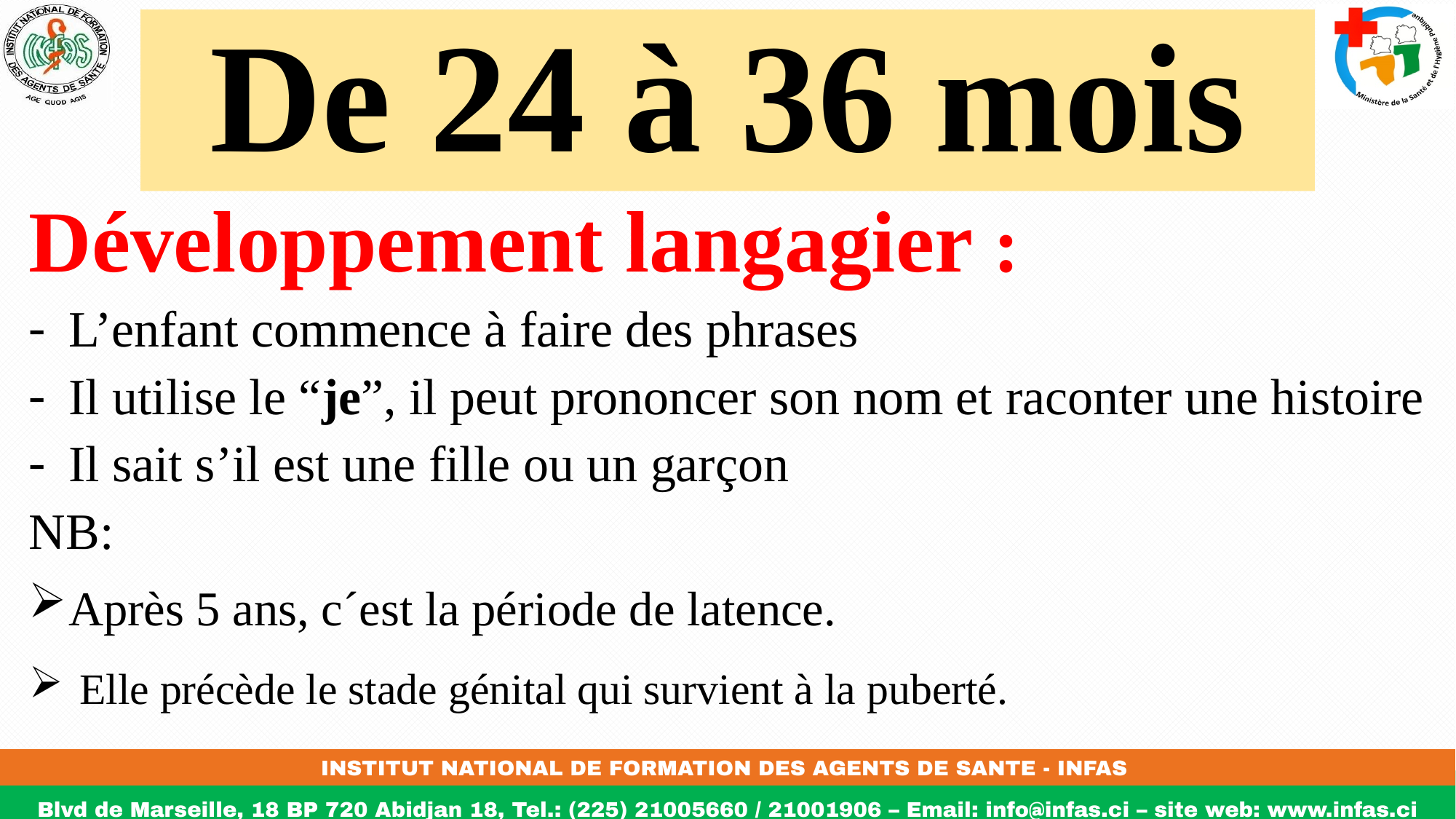

# De 24 à 36 mois
Développement langagier :
L’enfant commence à faire des phrases
Il utilise le “je”, il peut prononcer son nom et raconter une histoire
Il sait s’il est une fille ou un garçon
NB:
Après 5 ans, c´est la période de latence.
 Elle précède le stade génital qui survient à la puberté.